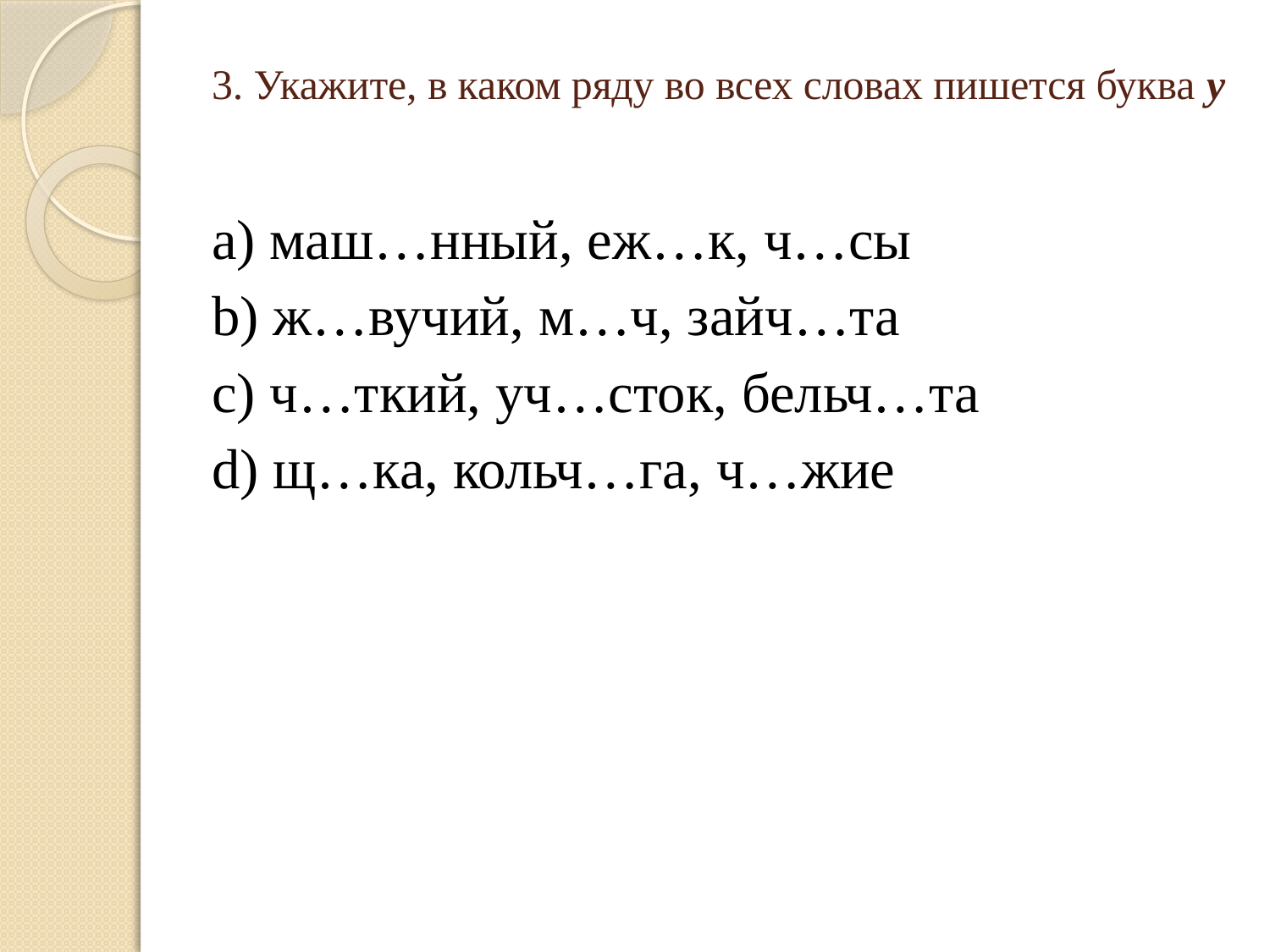

# 3. Укажите, в каком ряду во всех словах пишется буква у
a) маш…нный, еж…к, ч…сы
b) ж…вучий, м…ч, зайч…та
c) ч…ткий, уч…сток, бельч…та
d) щ…ка, кольч…га, ч…жие